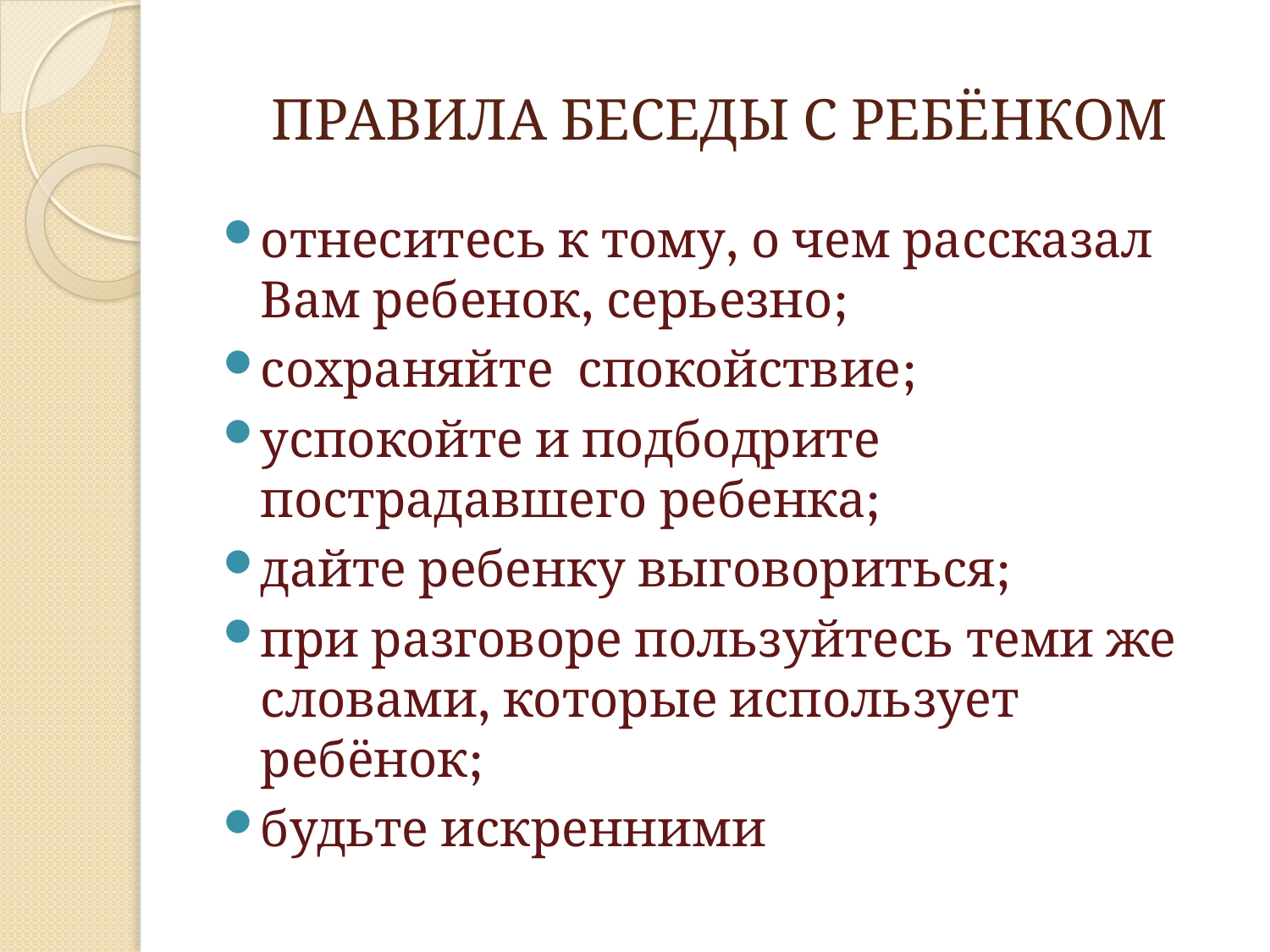

# ПРАВИЛА БЕСЕДЫ С РЕБЁНКОМ
отнеситесь к тому, о чем рассказал Вам ребенок, серьезно;
сохраняйте  спокойствие;
успокойте и подбодрите пострадавшего ребенка;
дайте ребенку выговориться;
при разговоре пользуйтесь теми же словами, которые использует ребёнок;
будьте искренними